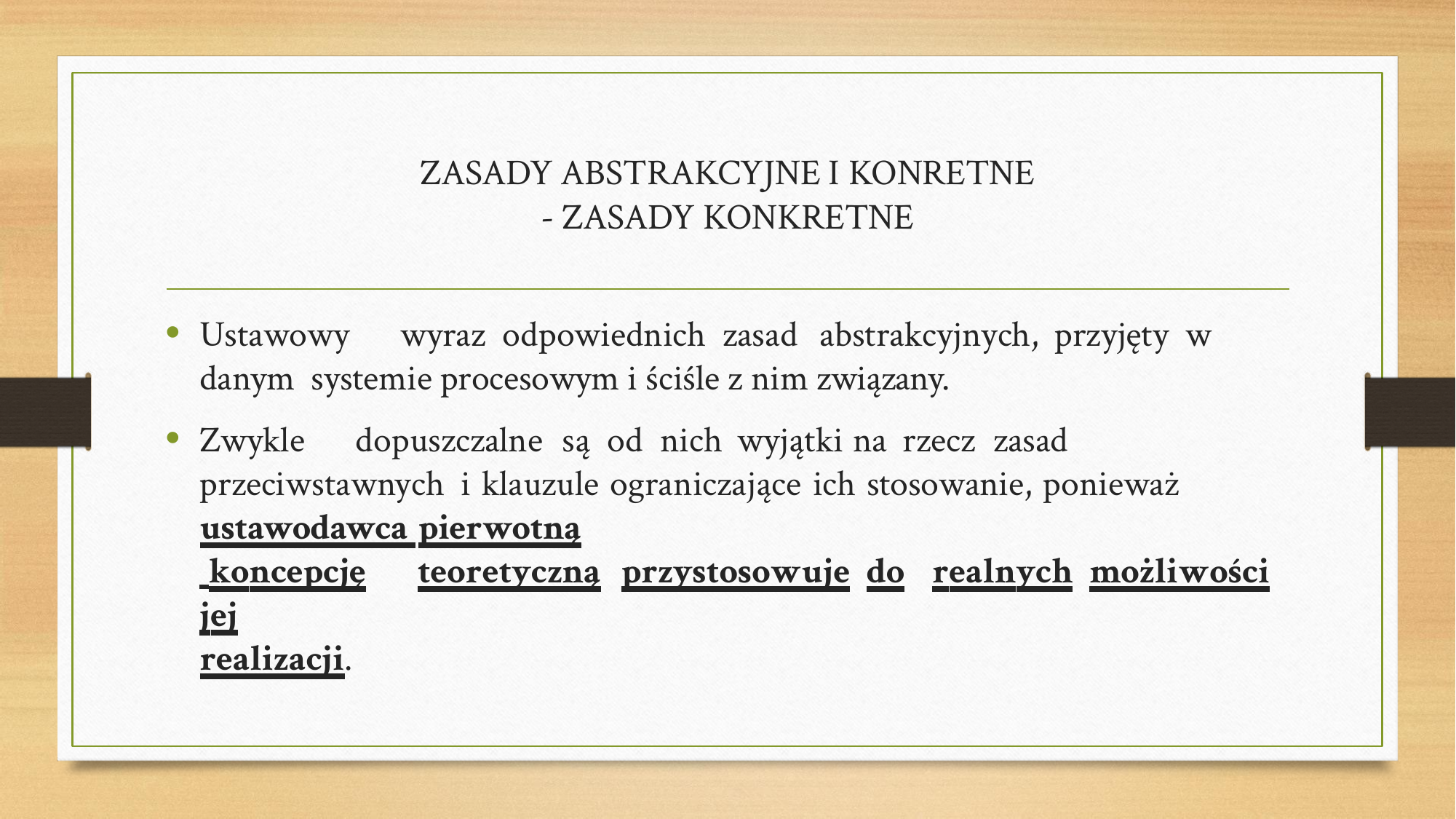

ZASADY ABSTRAKCYJNE I KONRETNE
- ZASADY KONKRETNE

Ustawowy	wyraz	odpowiednich	zasad	abstrakcyjnych,	przyjęty	w	danym  systemie procesowym i ściśle z nim związany.
Zwykle	dopuszczalne	są	od	nich	wyjątki	na	rzecz	zasad	przeciwstawnych  i klauzule ograniczające ich stosowanie, ponieważ ustawodawca pierwotną
 koncepcję	teoretyczną	przystosowuje	do	realnych	możliwości	jej
realizacji.